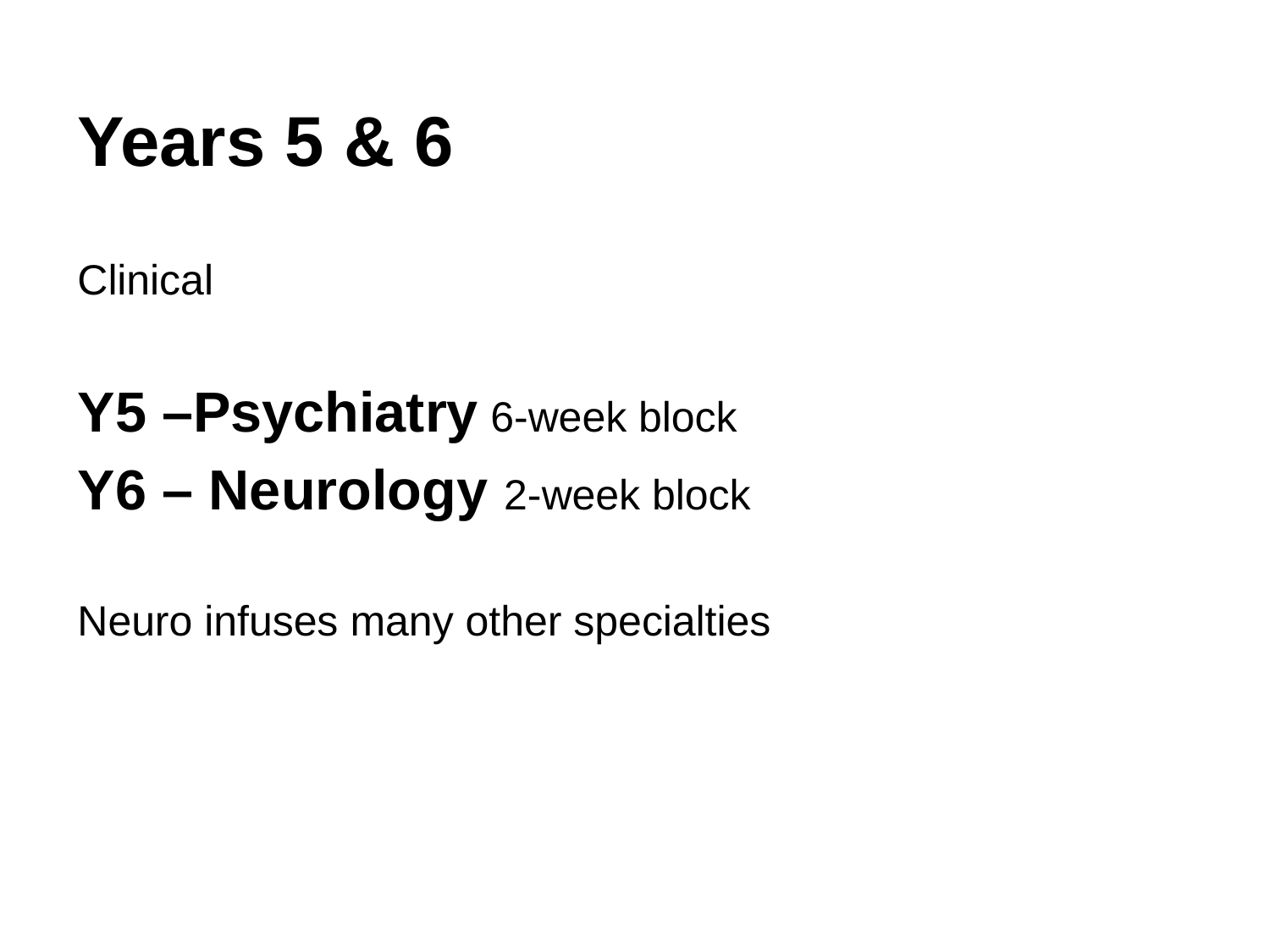

Years 5 & 6

Clinical

Y5 –Psychiatry 6-week block
Y6 – Neurology 2-week block

Neuro infuses many other specialties